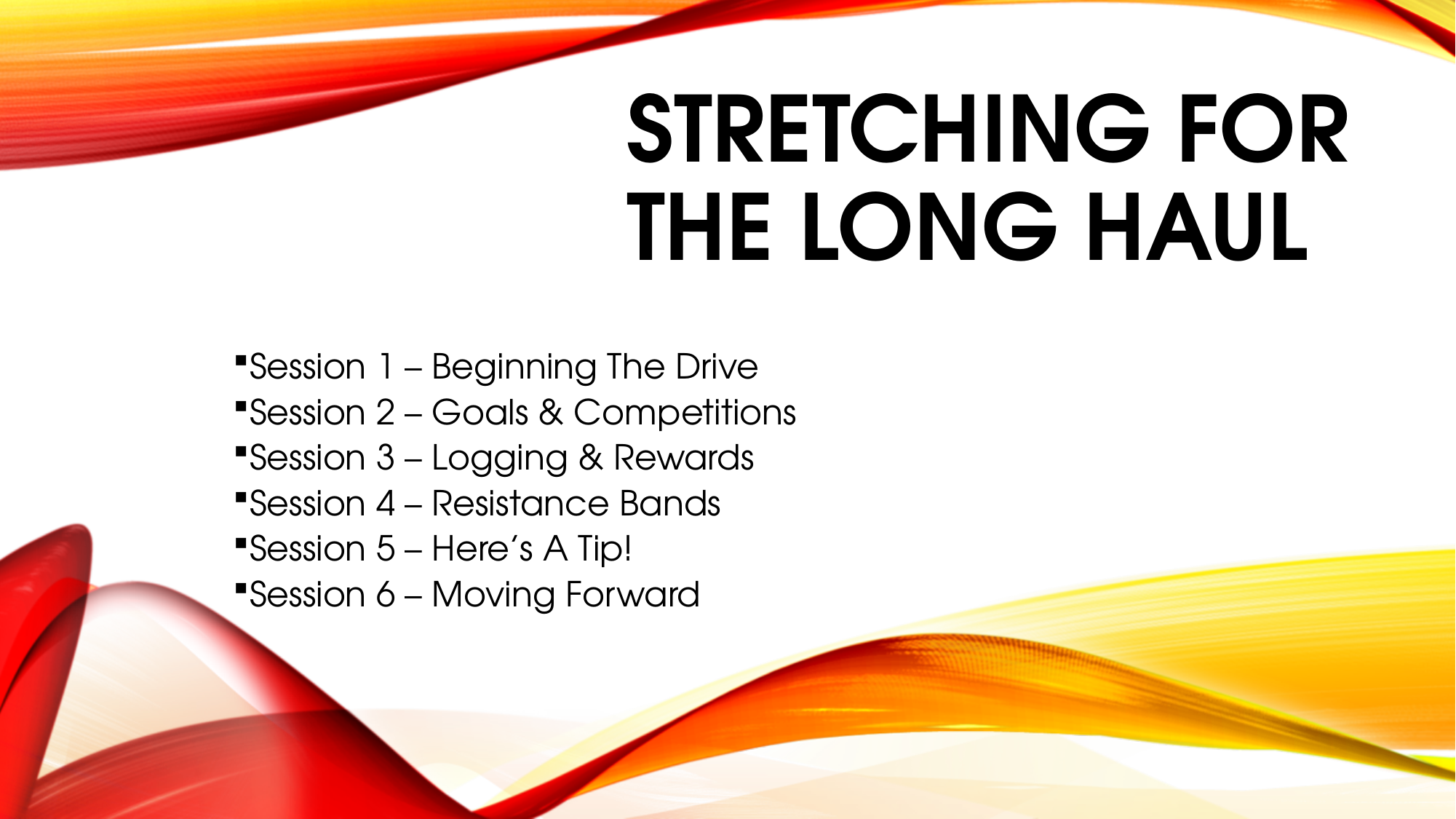

# Stretching for the long haul
Session 1 – Beginning The Drive
Session 2 – Goals & Competitions
Session 3 – Logging & Rewards
Session 4 – Resistance Bands
Session 5 – Here’s A Tip!
Session 6 – Moving Forward